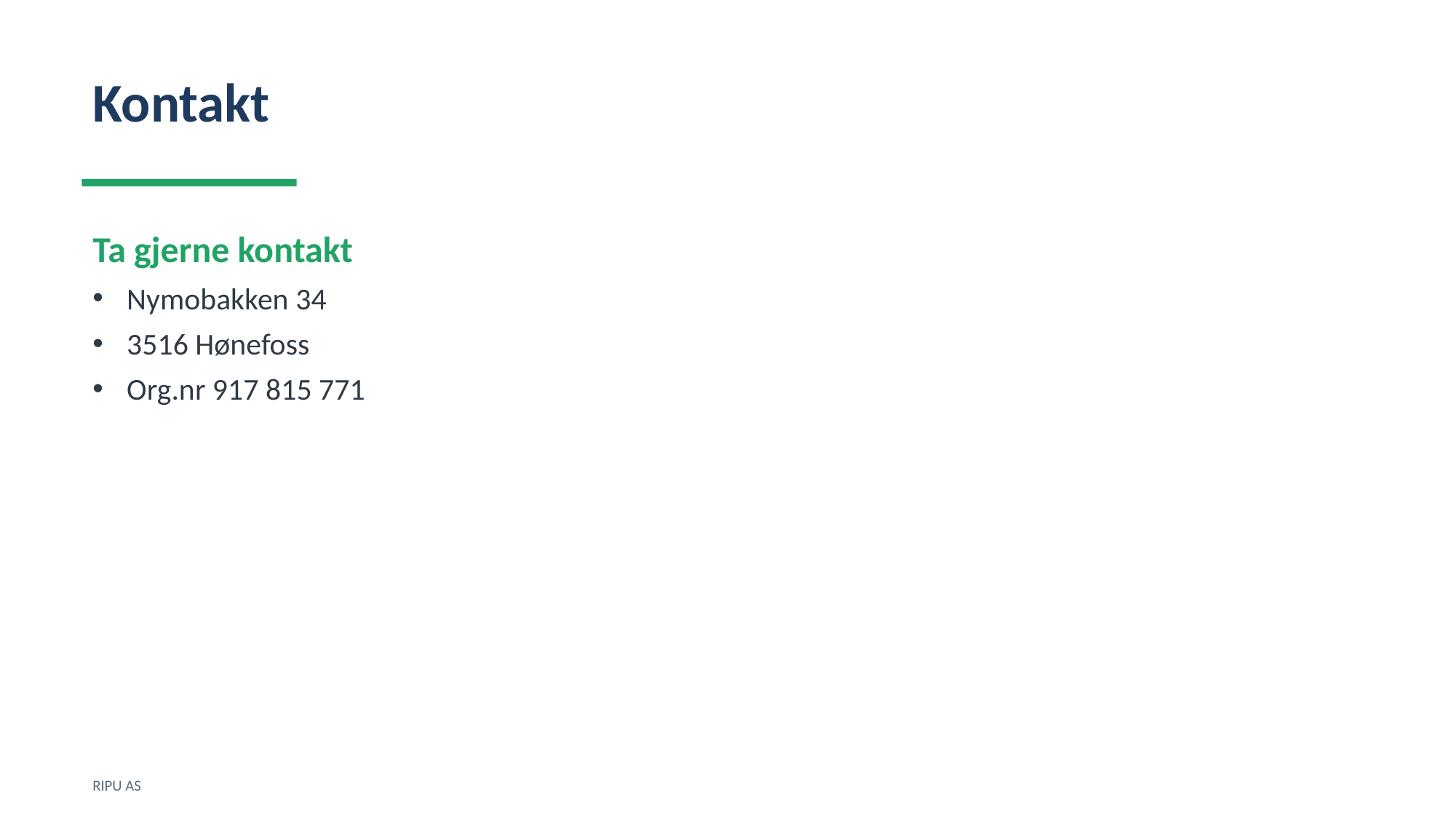

Kontakt

Ta gjerne kontakt
Nymobakken 34
3516 Hønefoss
Org.nr 917 815 771
RIPU AS